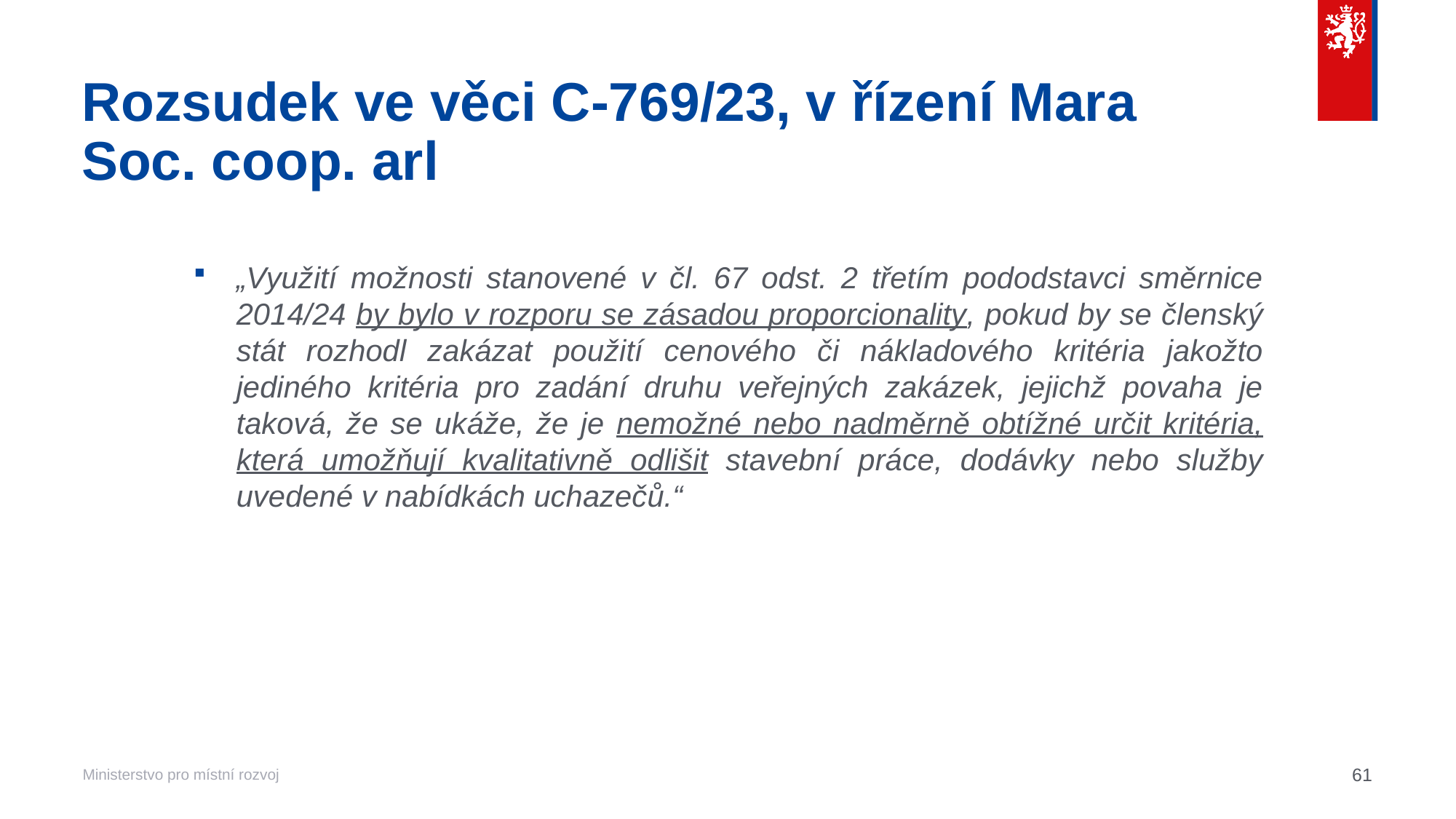

# Rozsudek ve věci C‑769/23, v řízení Mara Soc. coop. arl
„Využití možnosti stanovené v čl. 67 odst. 2 třetím pododstavci směrnice 2014/24 by bylo v rozporu se zásadou proporcionality, pokud by se členský stát rozhodl zakázat použití cenového či nákladového kritéria jakožto jediného kritéria pro zadání druhu veřejných zakázek, jejichž povaha je taková, že se ukáže, že je nemožné nebo nadměrně obtížné určit kritéria, která umožňují kvalitativně odlišit stavební práce, dodávky nebo služby uvedené v nabídkách uchazečů.“
61